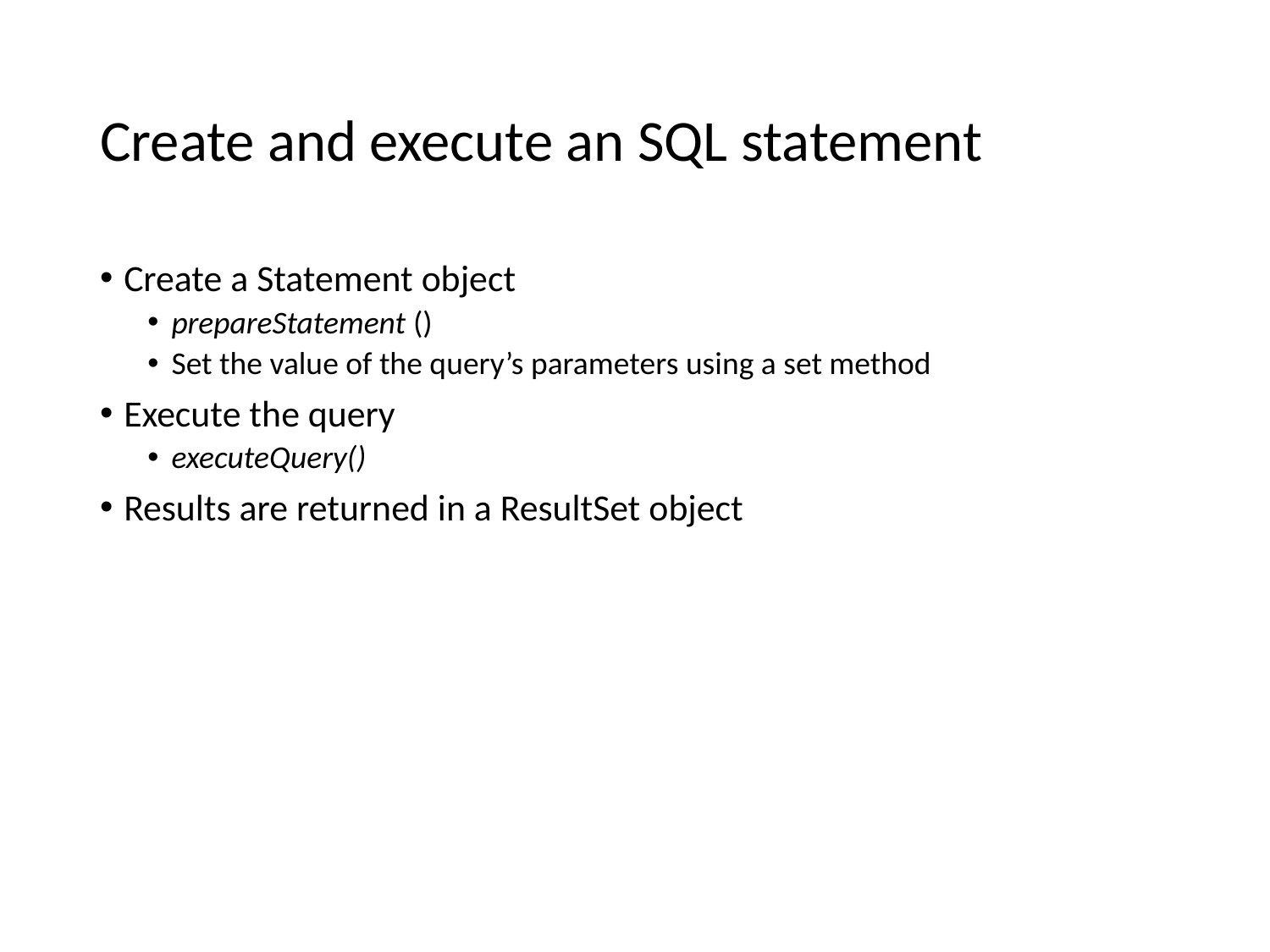

# Create and execute an SQL statement
Create a Statement object
prepareStatement ()
Set the value of the query’s parameters using a set method
Execute the query
executeQuery()
Results are returned in a ResultSet object